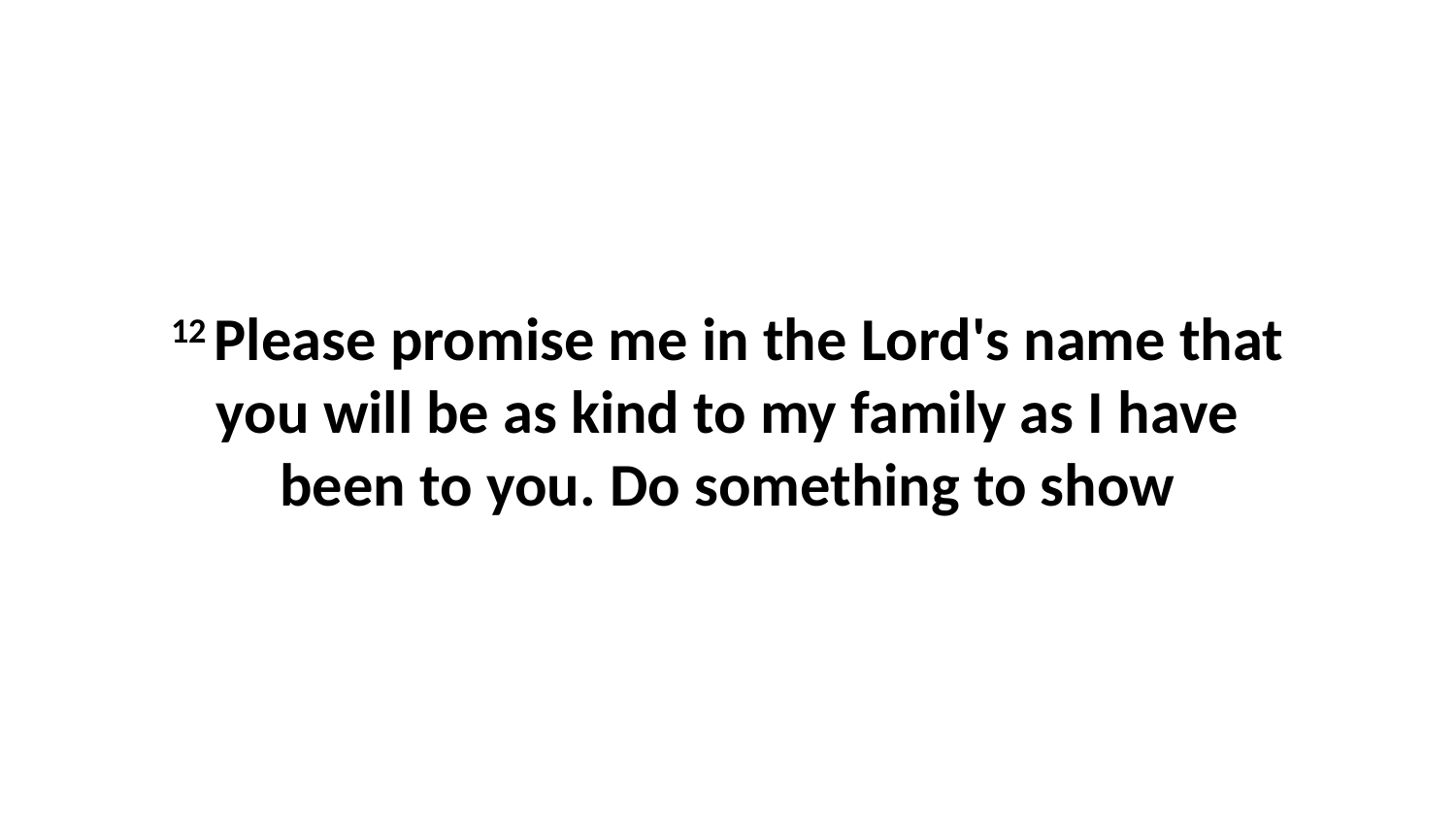

12 Please promise me in the Lord's name that you will be as kind to my family as I have been to you. Do something to show